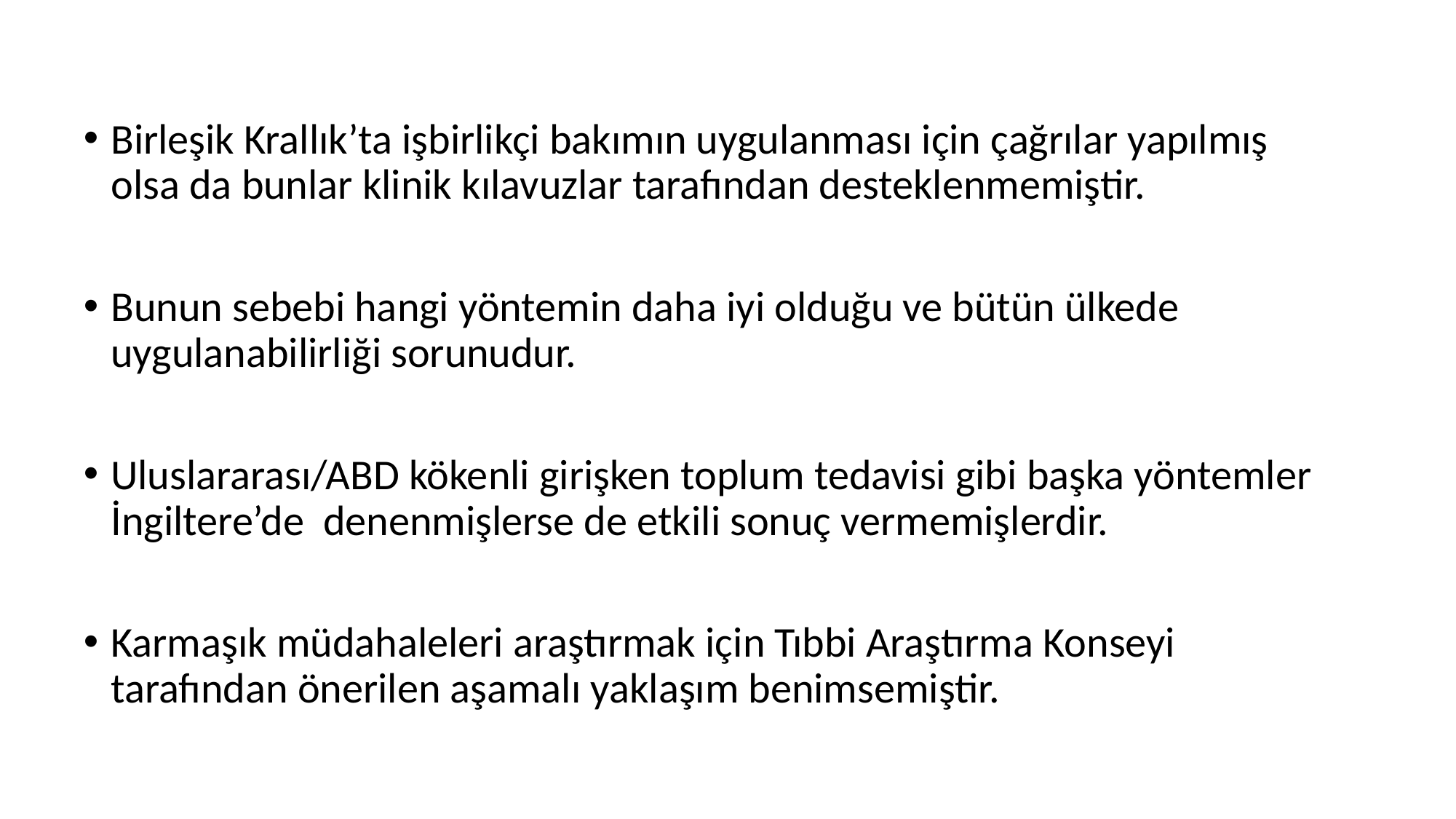

Birleşik Krallık’ta işbirlikçi bakımın uygulanması için çağrılar yapılmış olsa da bunlar klinik kılavuzlar tarafından desteklenmemiştir.

Bunun sebebi hangi yöntemin daha iyi olduğu ve bütün ülkede uygulanabilirliği sorunudur.

Uluslararası/ABD kökenli girişken toplum tedavisi gibi başka yöntemler İngiltere’de  denenmişlerse de etkili sonuç vermemişlerdir.

Karmaşık müdahaleleri araştırmak için Tıbbi Araştırma Konseyi tarafından önerilen aşamalı yaklaşım benimsemiştir.